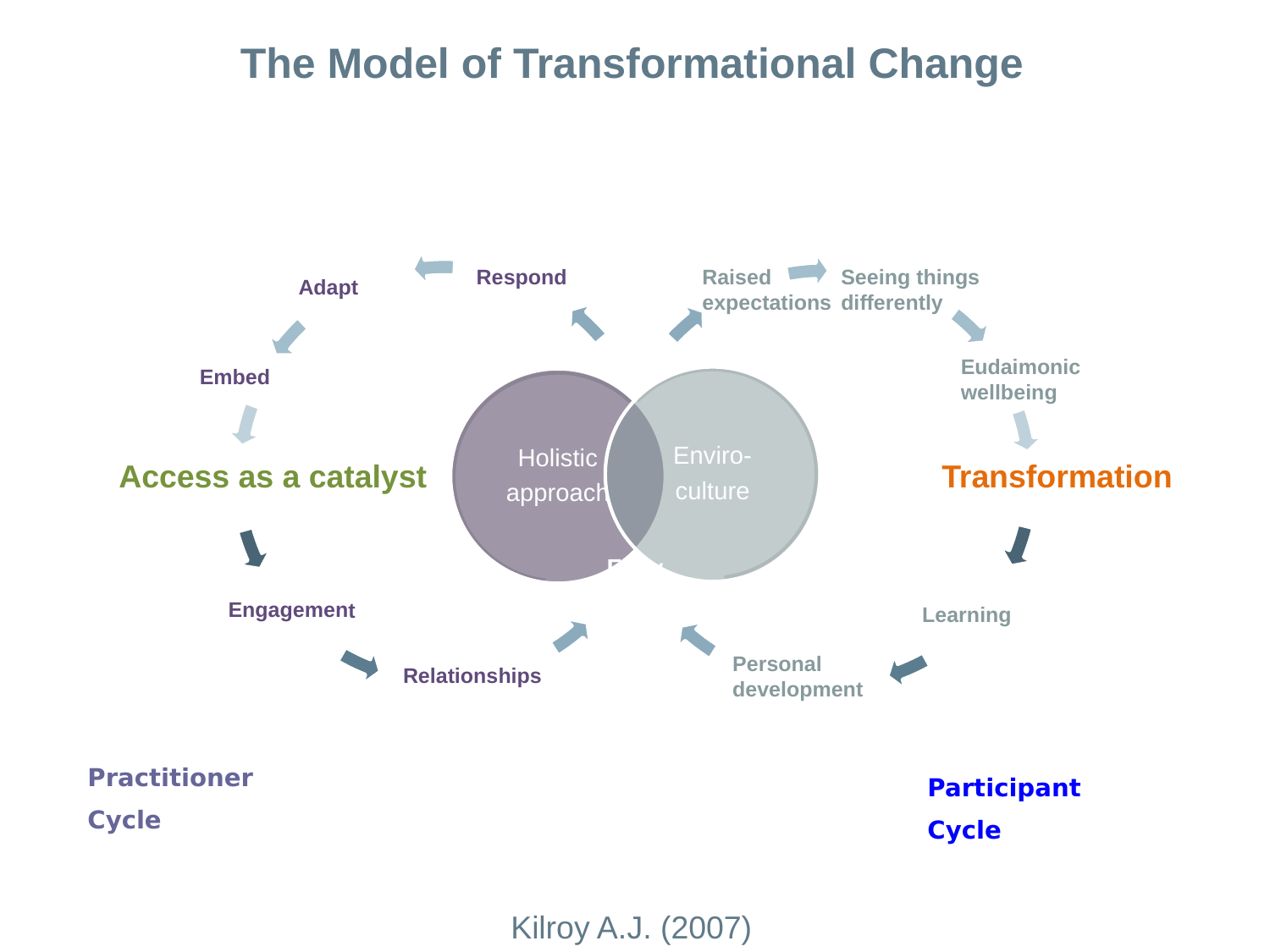

The Model of Transformational Change

Respond

Embed

Engagement

Adapt

Relationships

Learning

Eudaimonic
wellbeing

Seeing things
differently

Personal
development

Transformation

Raised
expectations
Holistic
approach
Enviro-
culture

Emergence
Access as a catalyst
Flow
Sustainability
Partnerships
Practitioner
Cycle
Participant
Cycle
Structure
Kilroy A.J. (2007)